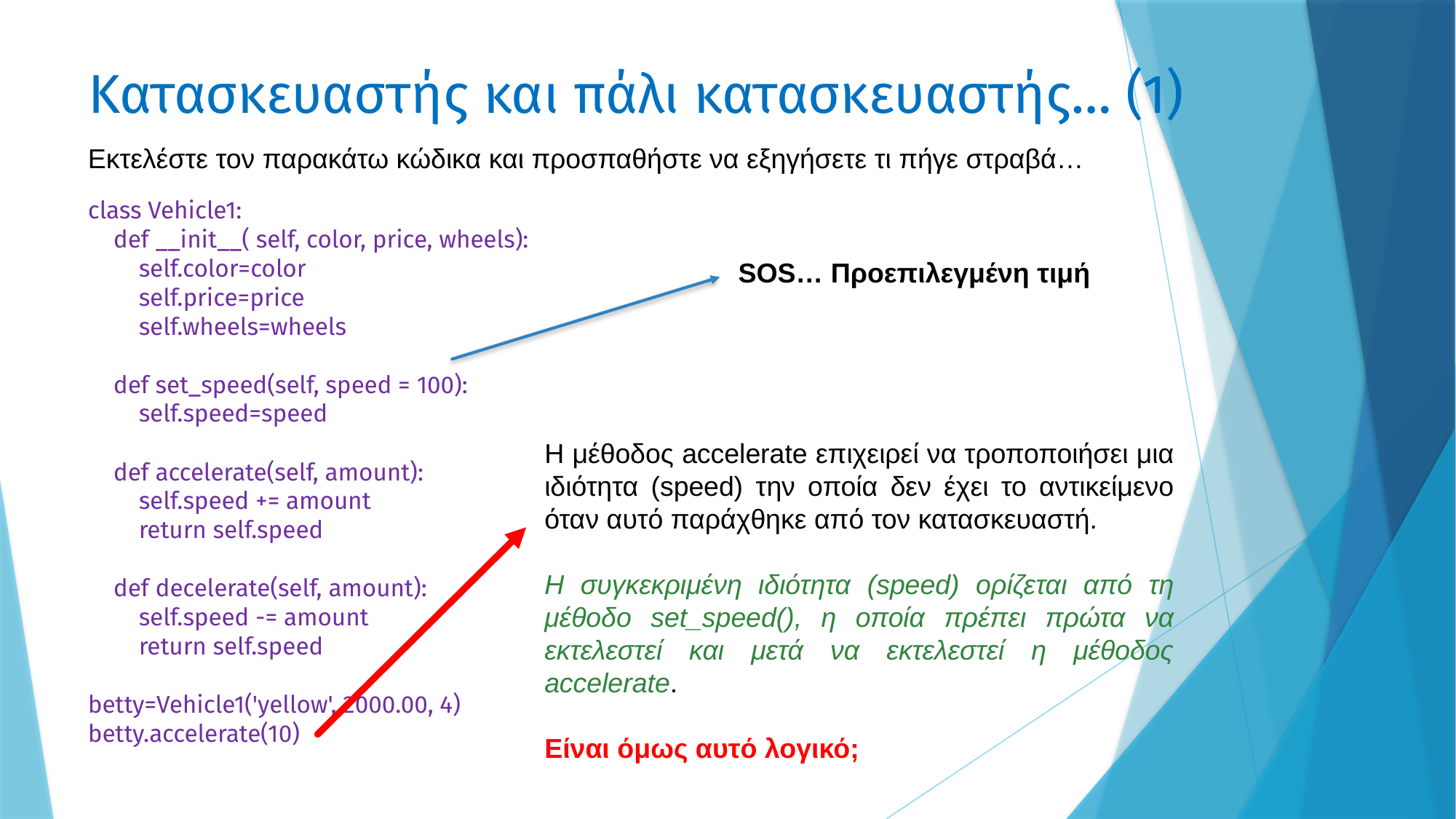

# Κατασκευαστής και πάλι κατασκευαστής… (1)
Εκτελέστε τον παρακάτω κώδικα και προσπαθήστε να εξηγήσετε τι πήγε στραβά…
class Vehicle1:
    def __init__( self, color, price, wheels):
        self.color=color
        self.price=price
        self.wheels=wheels

    def set_speed(self, speed = 100):
        self.speed=speed

    def accelerate(self, amount):
        self.speed += amount
        return self.speed

    def decelerate(self, amount):
        self.speed -= amount
        return self.speed

betty=Vehicle1('yellow', 2000.00, 4)
betty.accelerate(10)

SOS… Προεπιλεγμένη τιμή
Η μέθοδος accelerate επιχειρεί να τροποποιήσει μια ιδιότητα (speed) την οποία δεν έχει το αντικείμενο όταν αυτό παράχθηκε από τον κατασκευαστή.

Η συγκεκριμένη ιδιότητα (speed) ορίζεται από τη μέθοδο set_speed(), η οποία πρέπει πρώτα να εκτελεστεί και μετά να εκτελεστεί η μέθοδος accelerate.

Είναι όμως αυτό λογικό;